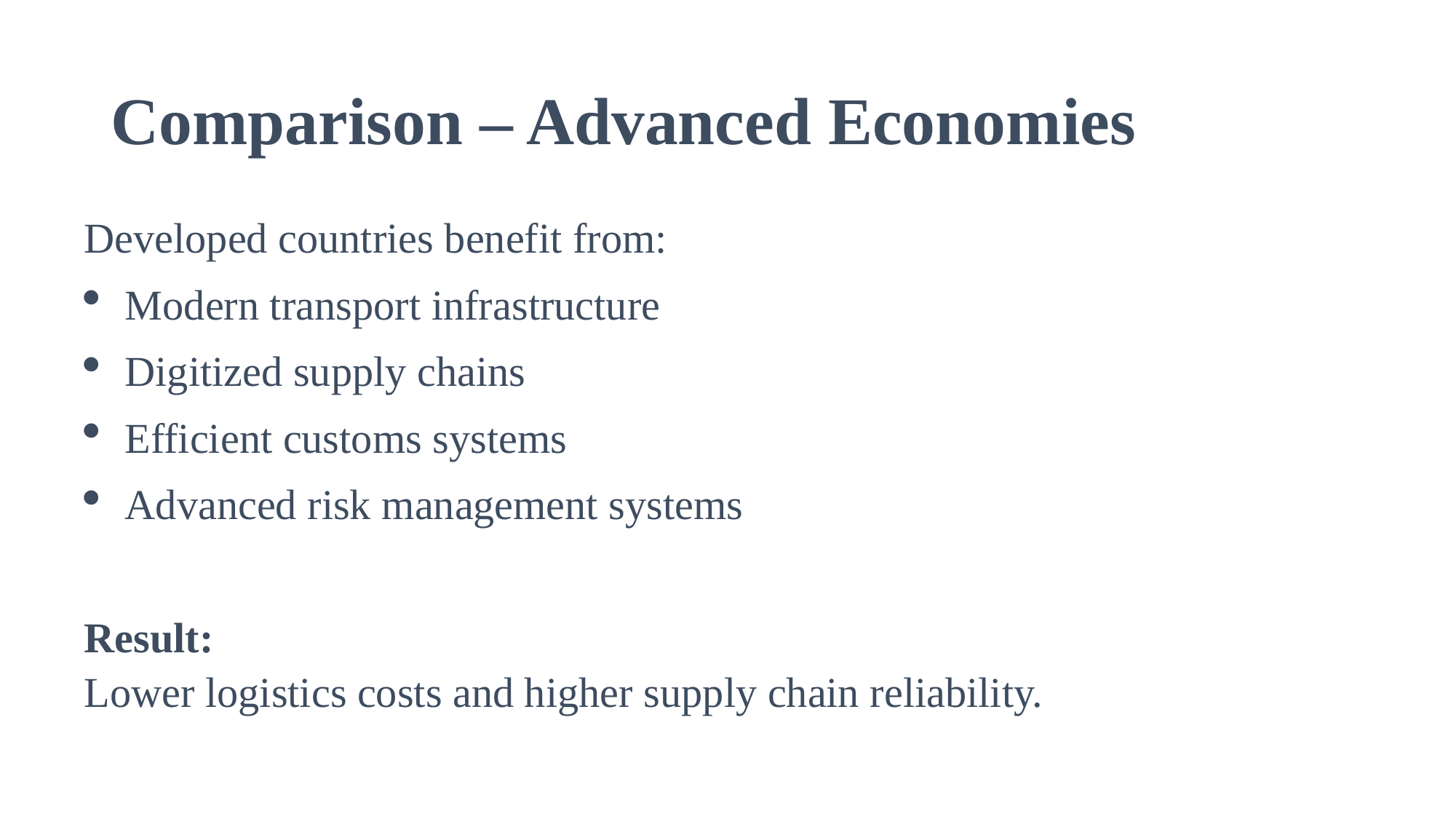

# Comparison – Advanced Economies
Developed countries benefit from:
Modern transport infrastructure
Digitized supply chains
Efficient customs systems
Advanced risk management systems

Result:
Lower logistics costs and higher supply chain reliability.